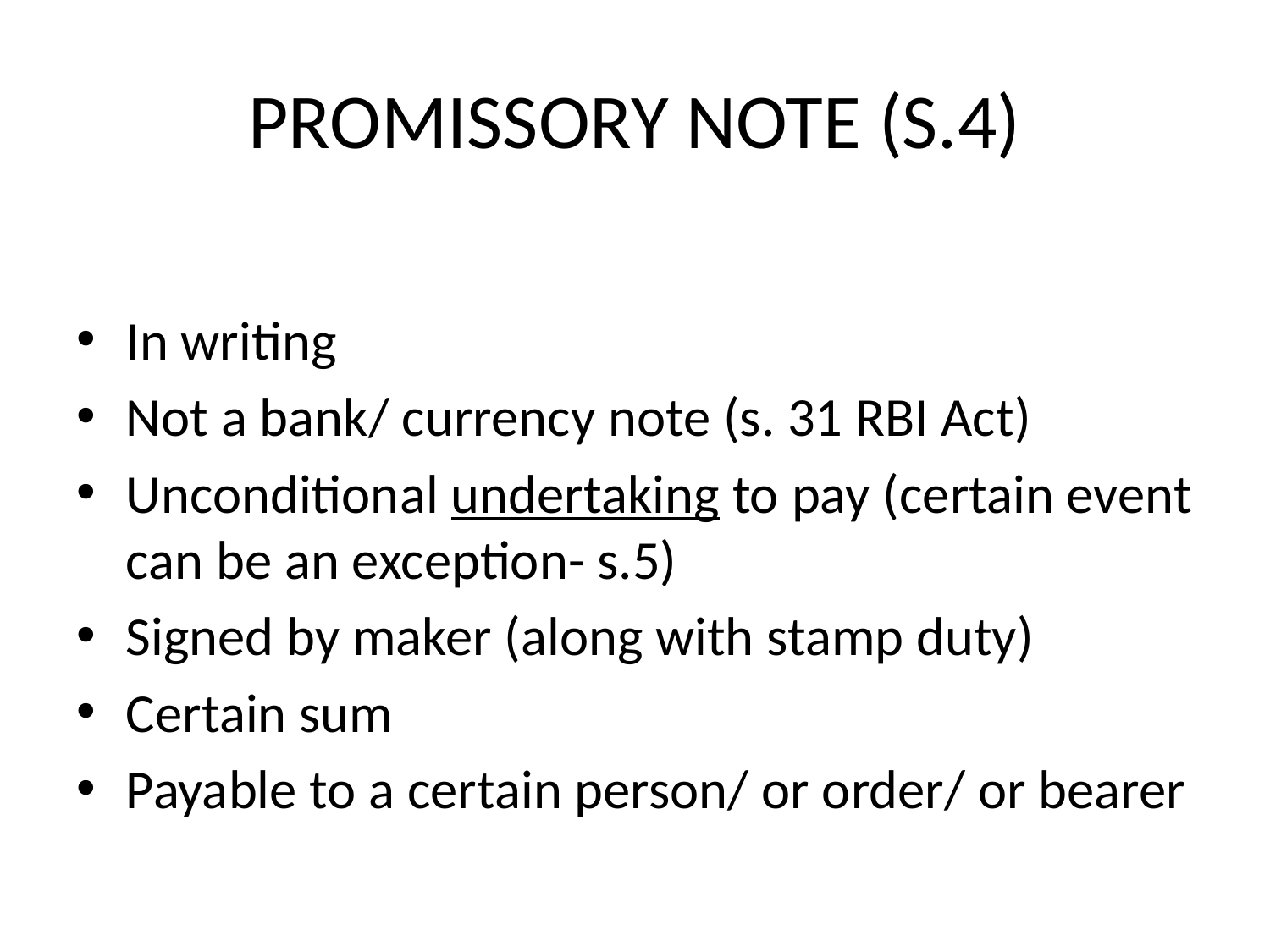

# PROMISSORY NOTE (S.4)

In writing
Not a bank/ currency note (s. 31 RBI Act)
Unconditional undertaking to pay (certain event can be an exception- s.5)
Signed by maker (along with stamp duty)
Certain sum
Payable to a certain person/ or order/ or bearer